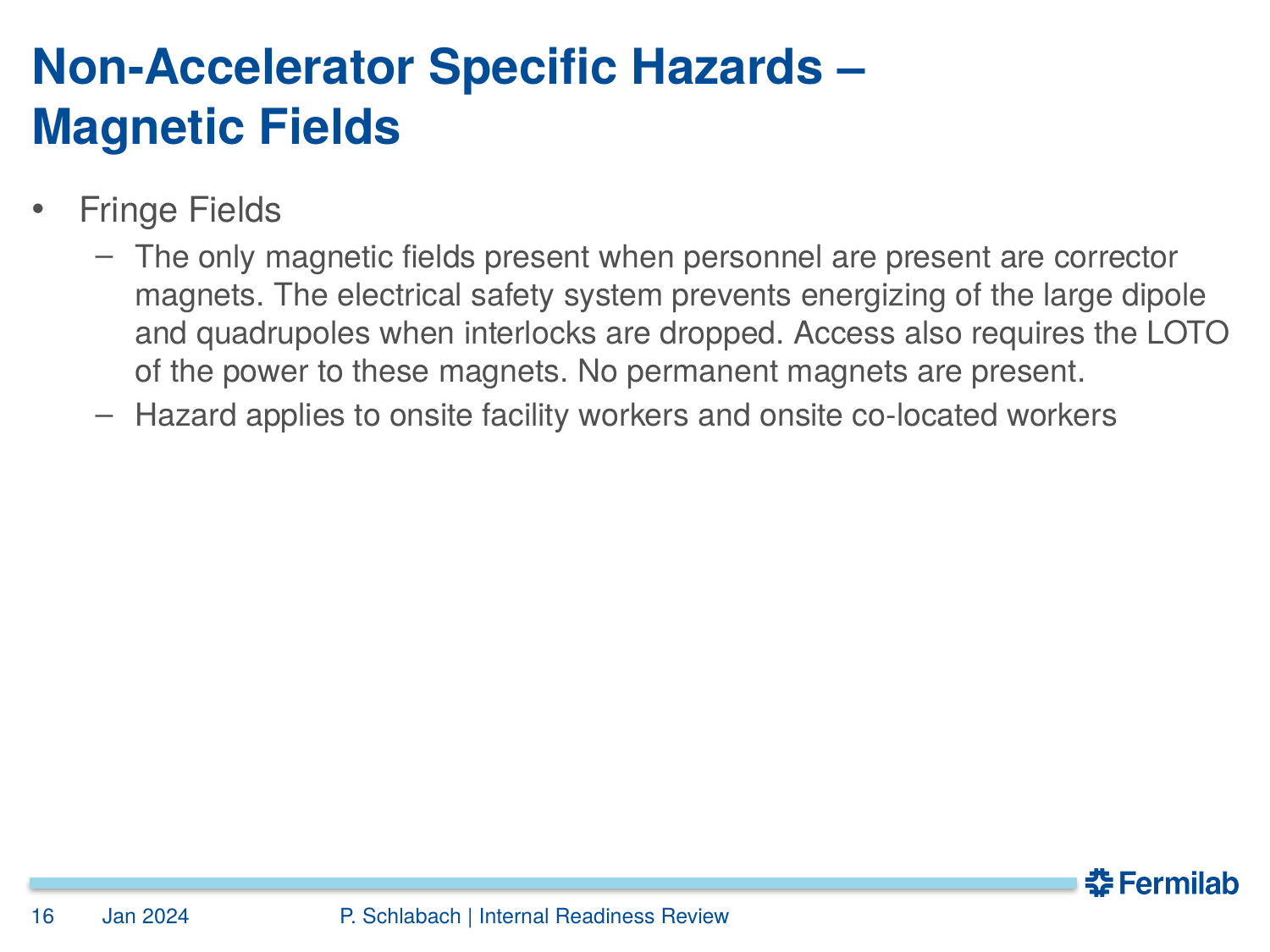

# Non-Accelerator Specific Hazards – Magnetic Fields
Fringe Fields
The only magnetic fields present when personnel are present are corrector magnets. The electrical safety system prevents energizing of the large dipole and quadrupoles when interlocks are dropped. Access also requires the LOTO of the power to these magnets. No permanent magnets are present.
Hazard applies to onsite facility workers and onsite co-located workers

16
Jan 2024
	P. Schlabach | Internal Readiness Review